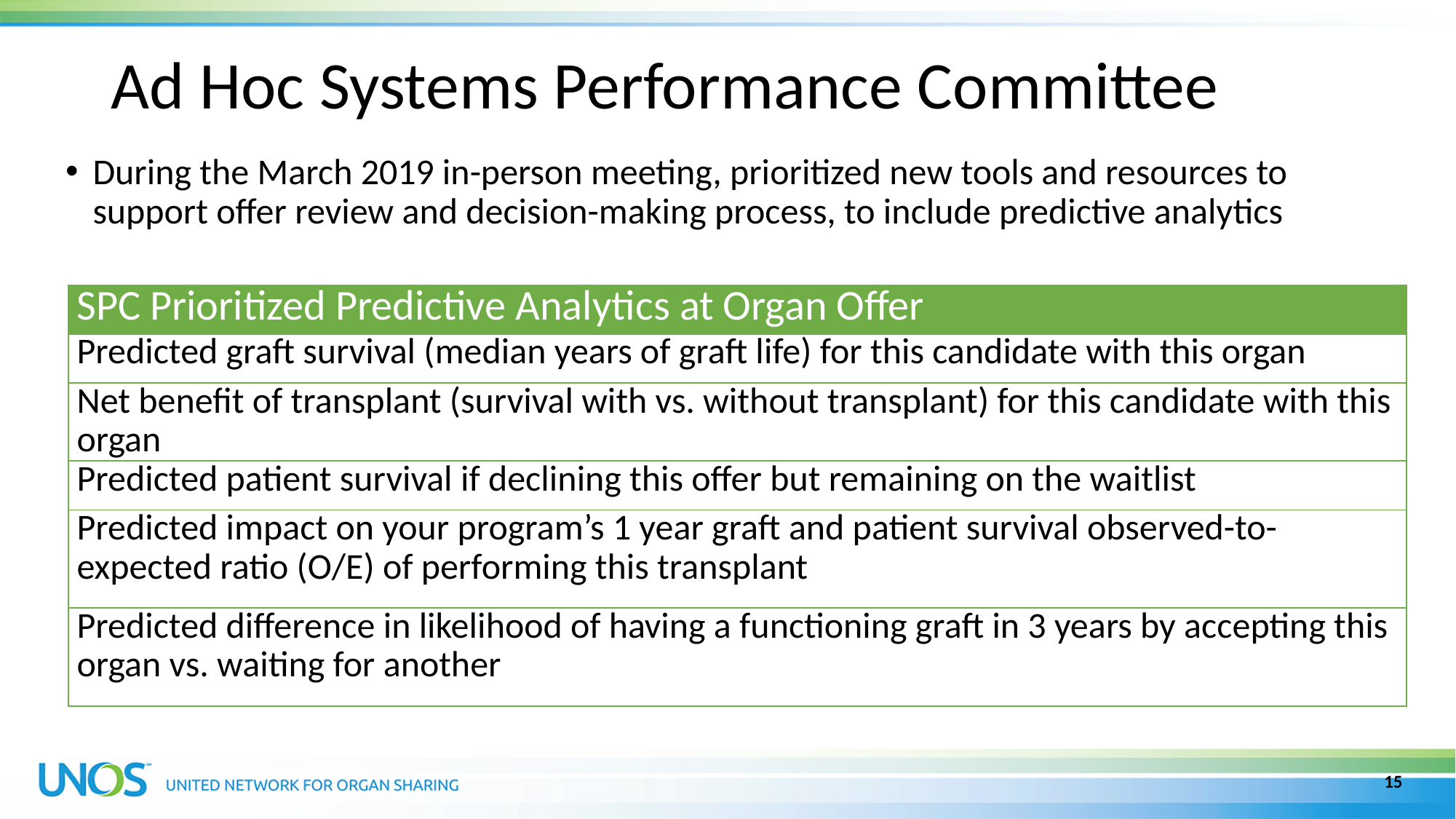

15
# Ad Hoc Systems Performance Committee
During the March 2019 in-person meeting, prioritized new tools and resources to support offer review and decision-making process, to include predictive analytics

| SPC Prioritized Predictive Analytics at Organ Offer |
| --- |
| Predicted graft survival (median years of graft life) for this candidate with this organ |
| Net benefit of transplant (survival with vs. without transplant) for this candidate with this organ |
| Predicted patient survival if declining this offer but remaining on the waitlist |
| Predicted impact on your program’s 1 year graft and patient survival observed-to-expected ratio (O/E) of performing this transplant |
| Predicted difference in likelihood of having a functioning graft in 3 years by accepting this organ vs. waiting for another |